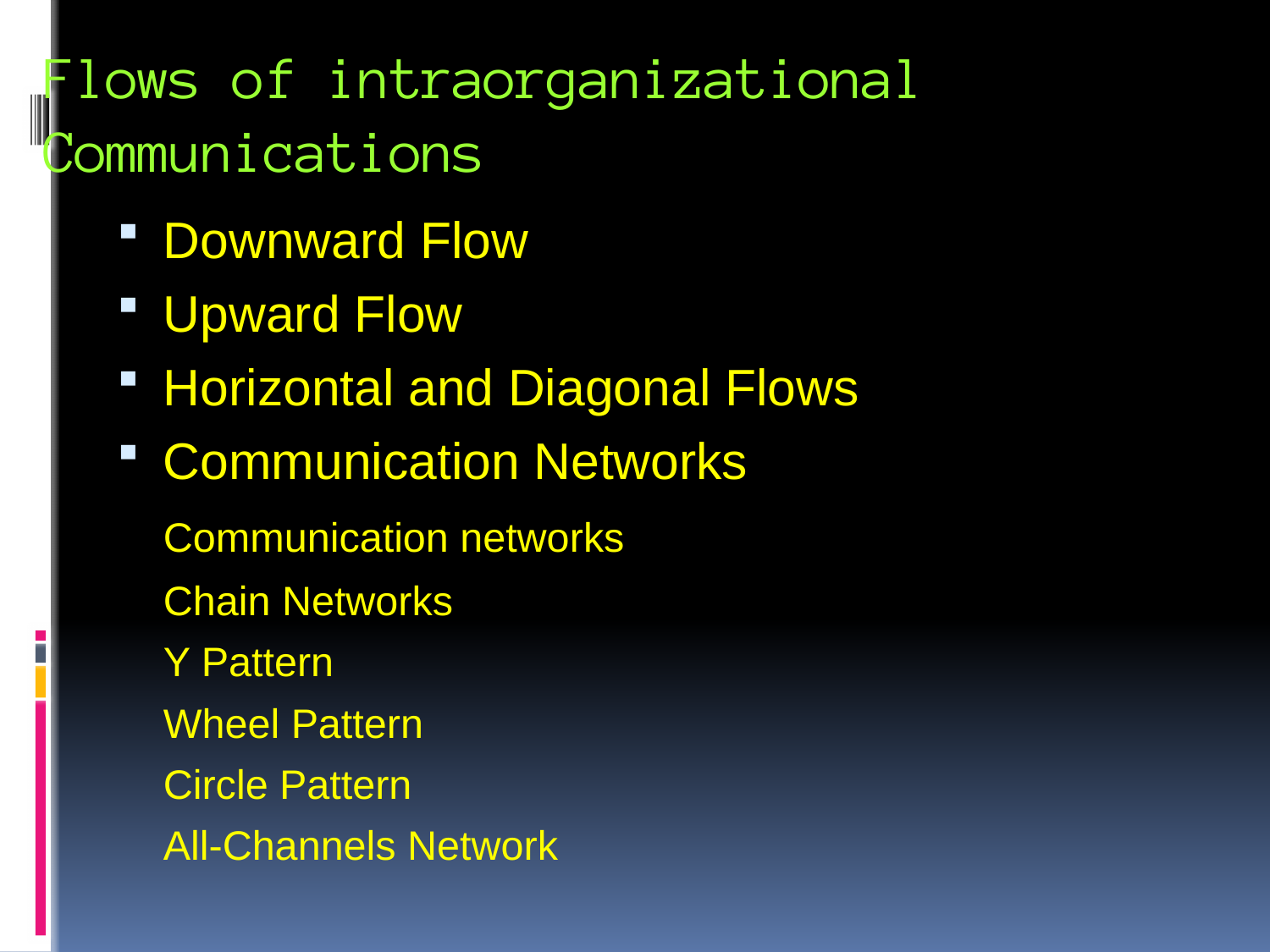

# Flows of intraorganizational Communications
Downward Flow
Upward Flow
Horizontal and Diagonal Flows
Communication Networks
		Communication networks
		Chain Networks
		Y Pattern
		Wheel Pattern
		Circle Pattern
		All-Channels Network